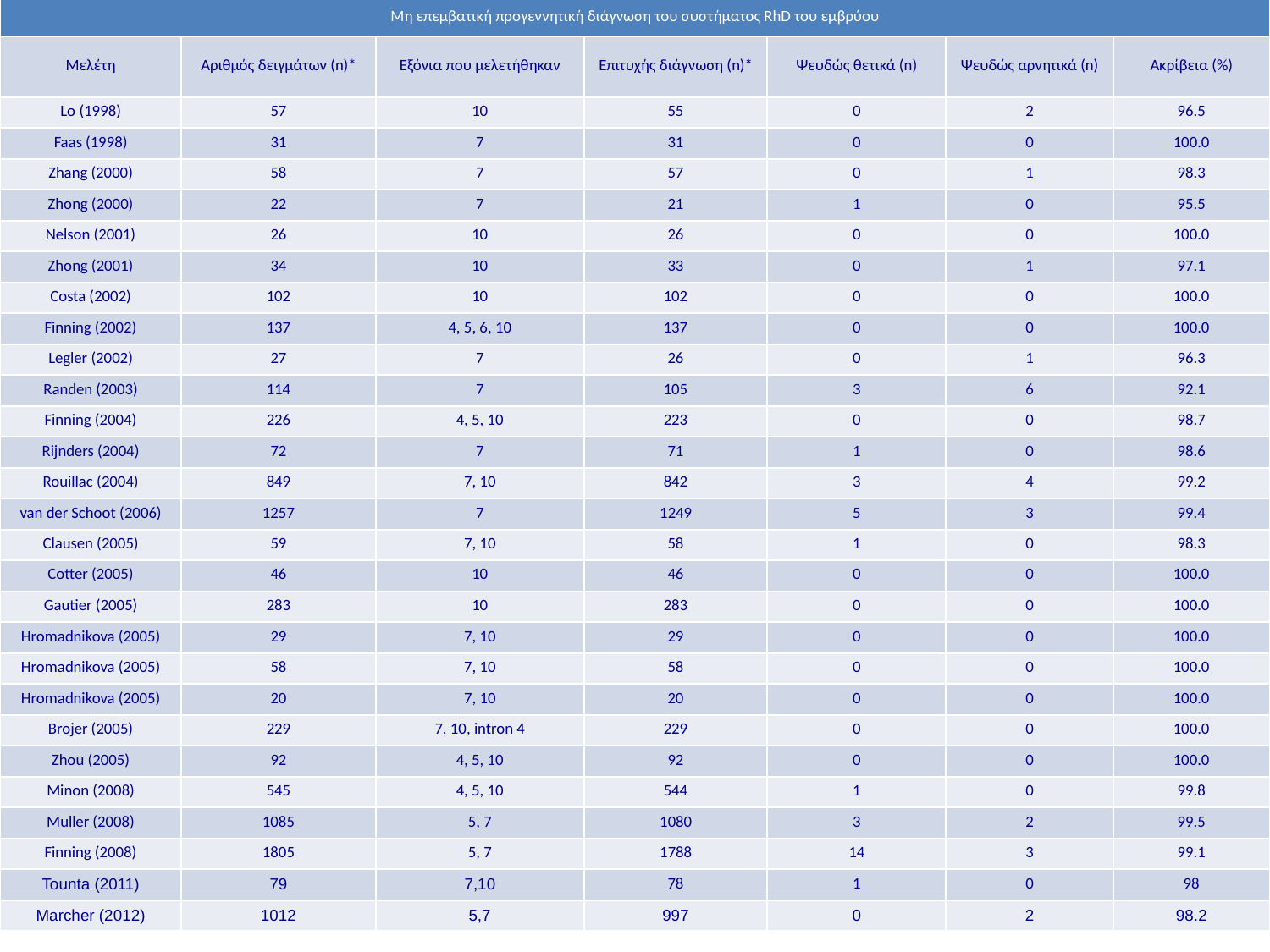

| Μη επεμβατική προγεννητική διάγνωση του συστήματος RhD του εμβρύου |  |  |  |  |  |  |
| --- | --- | --- | --- | --- | --- | --- |
| Μελέτη | Αριθμός δειγμάτων (n)\* | Εξόνια που μελετήθηκαν | Επιτυχής διάγνωση (n)\* | Ψευδώς θετικά (n) | Ψευδώς αρνητικά (n) | Ακρίβεια (%) |
| Lo (1998) | 57 | 10 | 55 | 0 | 2 | 96.5 |
| Faas (1998) | 31 | 7 | 31 | 0 | 0 | 100.0 |
| Zhang (2000) | 58 | 7 | 57 | 0 | 1 | 98.3 |
| Zhong (2000) | 22 | 7 | 21 | 1 | 0 | 95.5 |
| Nelson (2001) | 26 | 10 | 26 | 0 | 0 | 100.0 |
| Zhong (2001) | 34 | 10 | 33 | 0 | 1 | 97.1 |
| Costa (2002) | 102 | 10 | 102 | 0 | 0 | 100.0 |
| Finning (2002) | 137 | 4, 5, 6, 10 | 137 | 0 | 0 | 100.0 |
| Legler (2002) | 27 | 7 | 26 | 0 | 1 | 96.3 |
| Randen (2003) | 114 | 7 | 105 | 3 | 6 | 92.1 |
| Finning (2004) | 226 | 4, 5, 10 | 223 | 0 | 0 | 98.7 |
| Rijnders (2004) | 72 | 7 | 71 | 1 | 0 | 98.6 |
| Rouillac (2004) | 849 | 7, 10 | 842 | 3 | 4 | 99.2 |
| van der Schoot (2006) | 1257 | 7 | 1249 | 5 | 3 | 99.4 |
| Clausen (2005) | 59 | 7, 10 | 58 | 1 | 0 | 98.3 |
| Cotter (2005) | 46 | 10 | 46 | 0 | 0 | 100.0 |
| Gautier (2005) | 283 | 10 | 283 | 0 | 0 | 100.0 |
| Hromadnikova (2005) | 29 | 7, 10 | 29 | 0 | 0 | 100.0 |
| Hromadnikova (2005) | 58 | 7, 10 | 58 | 0 | 0 | 100.0 |
| Hromadnikova (2005) | 20 | 7, 10 | 20 | 0 | 0 | 100.0 |
| Brojer (2005) | 229 | 7, 10, intron 4 | 229 | 0 | 0 | 100.0 |
| Zhou (2005) | 92 | 4, 5, 10 | 92 | 0 | 0 | 100.0 |
| Minon (2008) | 545 | 4, 5, 10 | 544 | 1 | 0 | 99.8 |
| Muller (2008) | 1085 | 5, 7 | 1080 | 3 | 2 | 99.5 |
| Finning (2008) | 1805 | 5, 7 | 1788 | 14 | 3 | 99.1 |
| Tounta (2011) | 79 | 7,10 | 78 | 1 | 0 | 98 |
| Marcher (2012) | 1012 | 5,7 | 997 | 0 | 2 | 98.2 |